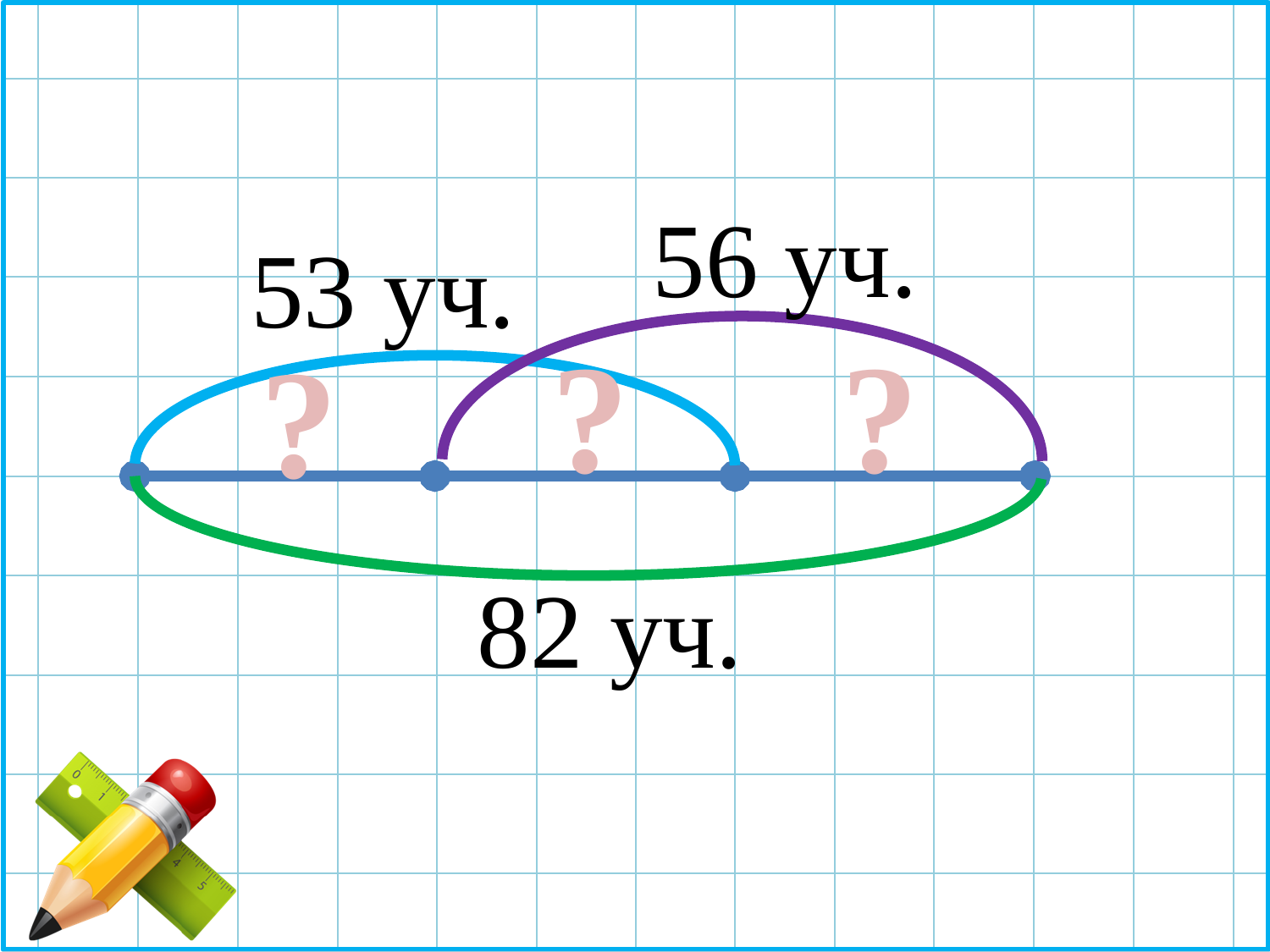

56 уч.
53 уч.
?
?
?

82 уч.